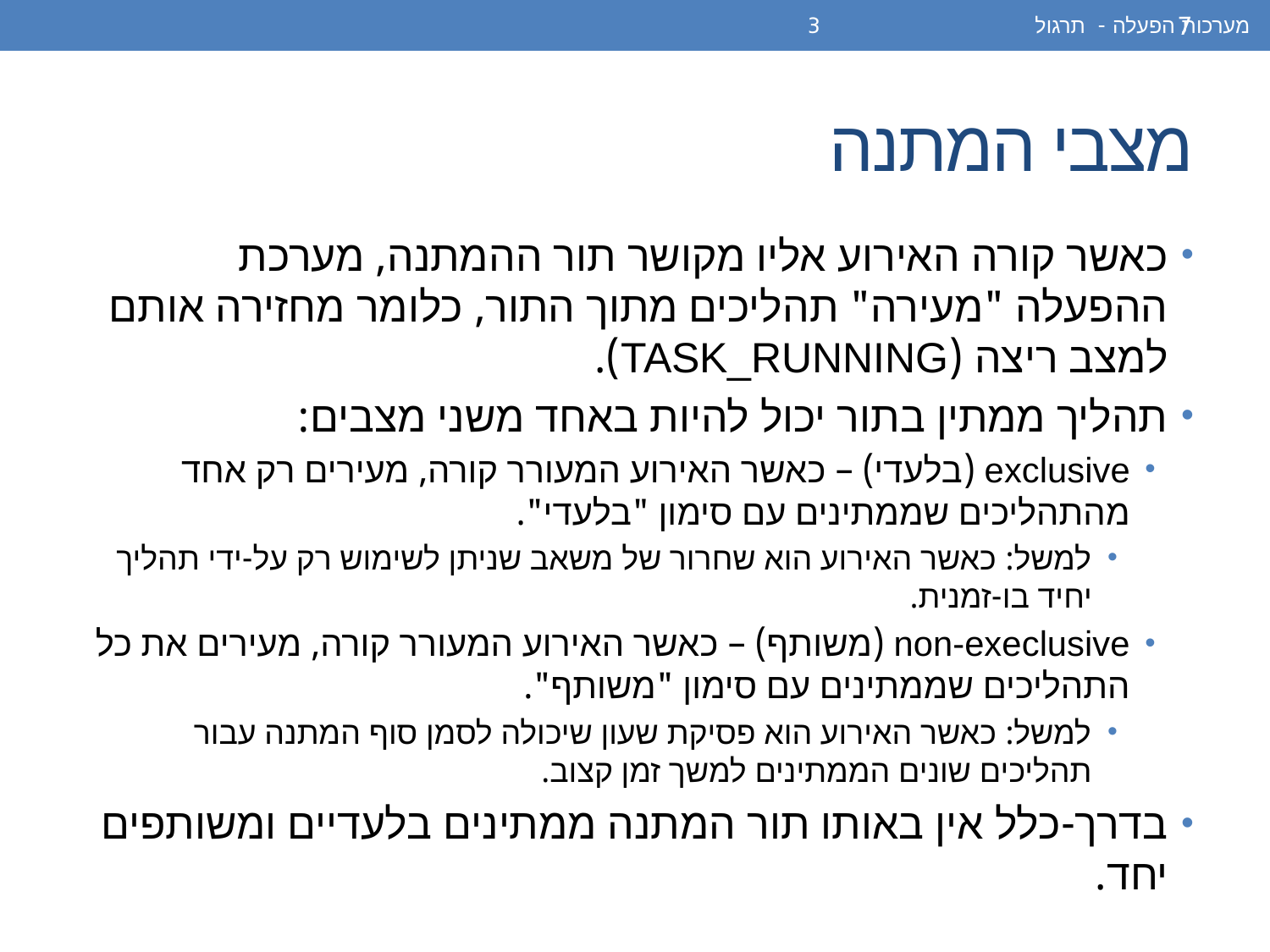

מערכות הפעלה - תרגול 3
7
# מצבי המתנה
כאשר קורה האירוע אליו מקושר תור ההמתנה, מערכת ההפעלה "מעירה" תהליכים מתוך התור, כלומר מחזירה אותם למצב ריצה (TASK_RUNNING).
תהליך ממתין בתור יכול להיות באחד משני מצבים:
exclusive (בלעדי) – כאשר האירוע המעורר קורה, מעירים רק אחד מהתהליכים שממתינים עם סימון "בלעדי".
למשל: כאשר האירוע הוא שחרור של משאב שניתן לשימוש רק על-ידי תהליך יחיד בו-זמנית.
non-execlusive (משותף) – כאשר האירוע המעורר קורה, מעירים את כל התהליכים שממתינים עם סימון "משותף".
למשל: כאשר האירוע הוא פסיקת שעון שיכולה לסמן סוף המתנה עבור תהליכים שונים הממתינים למשך זמן קצוב.
בדרך-כלל אין באותו תור המתנה ממתינים בלעדיים ומשותפים יחד.